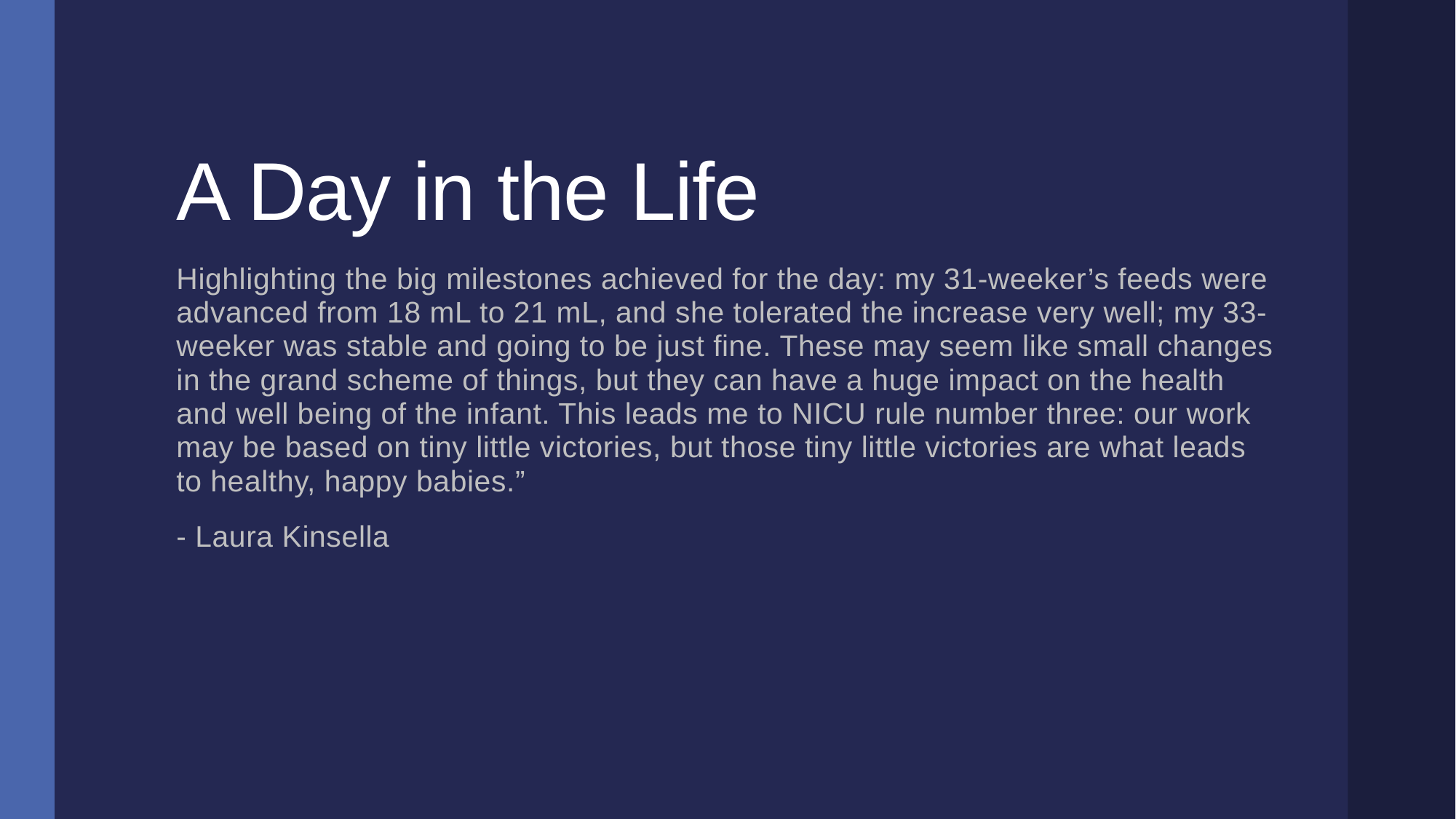

# A Day in the Life
Highlighting the big milestones achieved for the day: my 31-weeker’s feeds were advanced from 18 mL to 21 mL, and she tolerated the increase very well; my 33-weeker was stable and going to be just fine. These may seem like small changes in the grand scheme of things, but they can have a huge impact on the health and well being of the infant. This leads me to NICU rule number three: our work may be based on tiny little victories, but those tiny little victories are what leads to healthy, happy babies.”
- Laura Kinsella